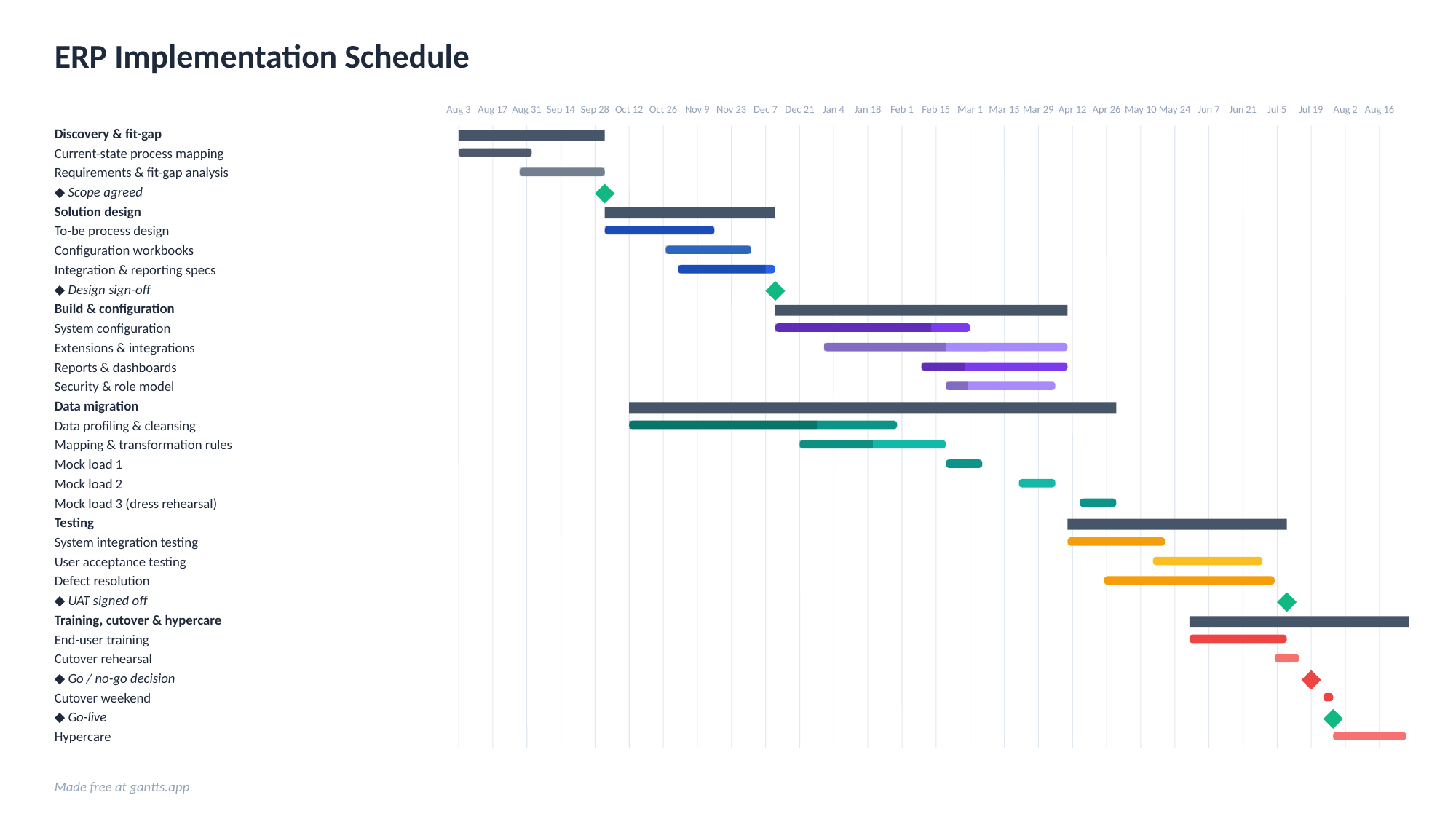

ERP Implementation Schedule
Aug 3
Aug 17
Aug 31
Sep 14
Sep 28
Oct 12
Oct 26
Nov 9
Nov 23
Dec 7
Dec 21
Jan 4
Jan 18
Feb 1
Feb 15
Mar 1
Mar 15
Mar 29
Apr 12
Apr 26
May 10
May 24
Jun 7
Jun 21
Jul 5
Jul 19
Aug 2
Aug 16
Discovery & fit-gap

Current-state process mapping

Requirements & fit-gap analysis

◆ Scope agreed

Solution design

To-be process design

Configuration workbooks

Integration & reporting specs

◆ Design sign-off

Build & configuration

System configuration

Extensions & integrations

Reports & dashboards

Security & role model

Data migration

Data profiling & cleansing

Mapping & transformation rules

Mock load 1

Mock load 2

Mock load 3 (dress rehearsal)

Testing

System integration testing

User acceptance testing

Defect resolution

◆ UAT signed off

Training, cutover & hypercare

End-user training

Cutover rehearsal

◆ Go / no-go decision

Cutover weekend

◆ Go-live

Hypercare

Made free at gantts.app